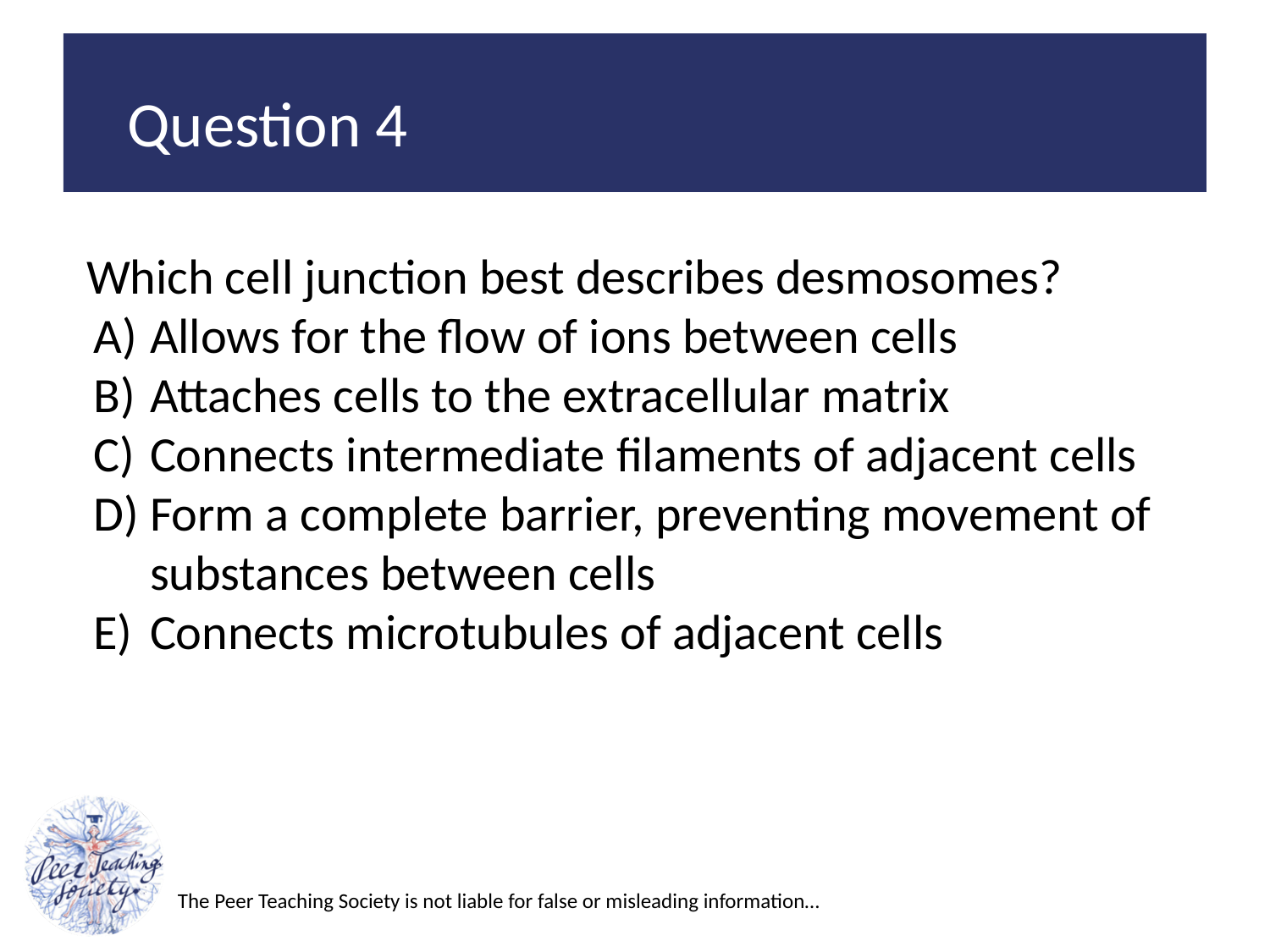

Question 4
Which cell junction best describes desmosomes?
Allows for the flow of ions between cells
Attaches cells to the extracellular matrix
Connects intermediate filaments of adjacent cells
Form a complete barrier, preventing movement of substances between cells
Connects microtubules of adjacent cells